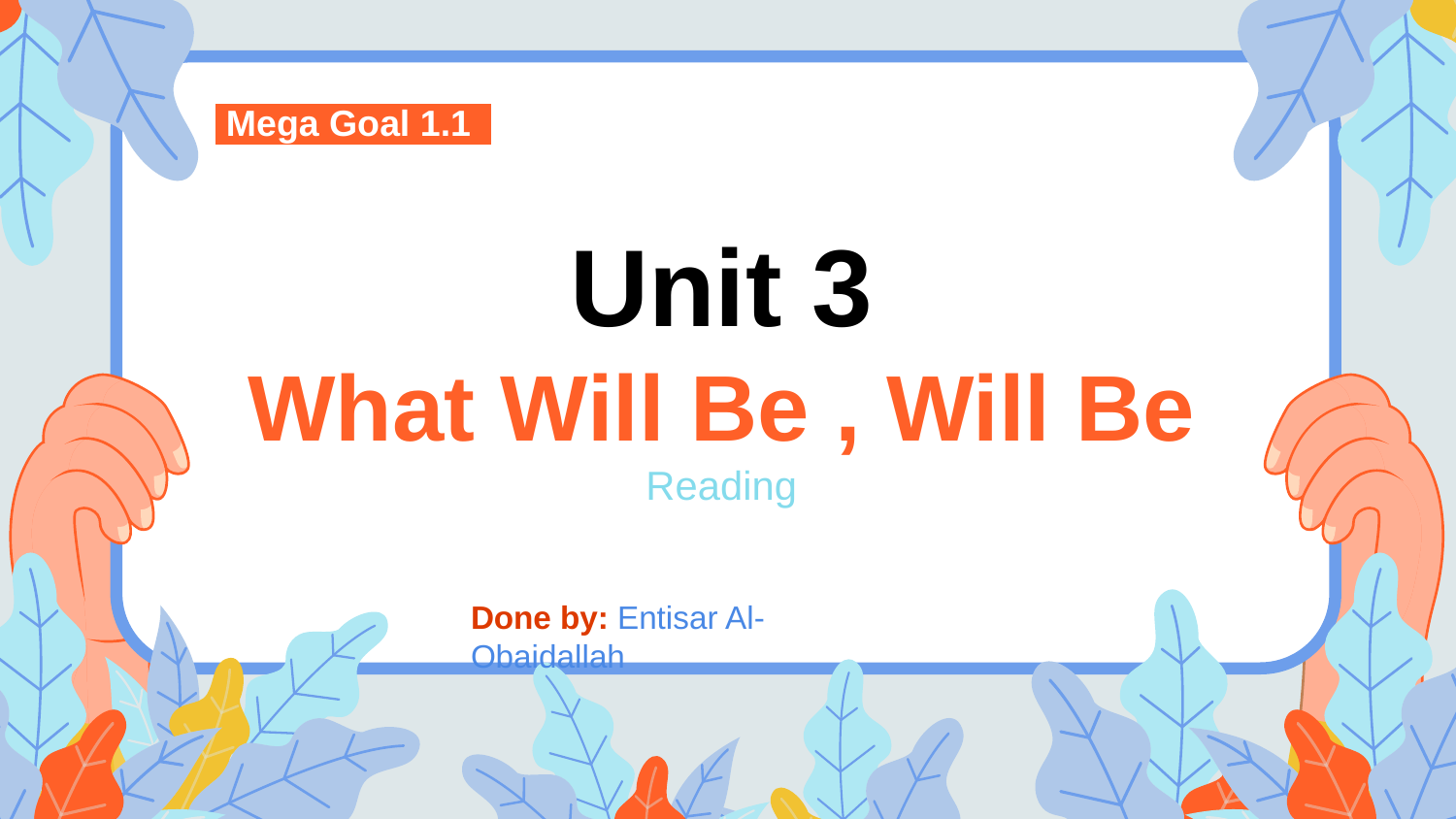

Mega Goal 1.1
# Unit 3 What Will Be , Will Be Reading
Done by: Entisar Al-Obaidallah